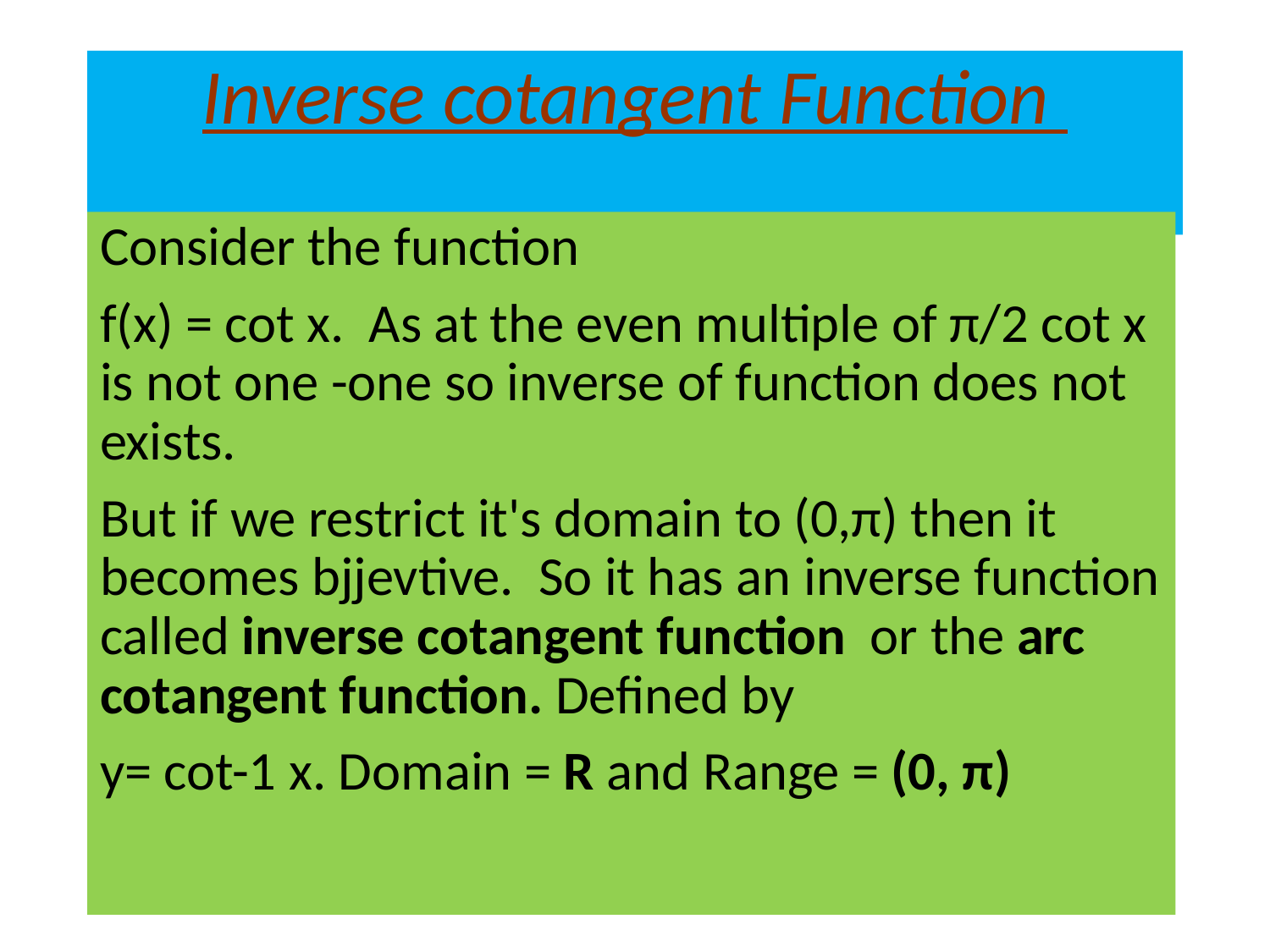

# Inverse cotangent Function
Consider the function
f(x) = cot x.  As at the even multiple of π/2 cot x is not one -one so inverse of function does not exists.
But if we restrict it's domain to (0,π) then it becomes bjjevtive.  So it has an inverse function called inverse cotangent function  or the arc cotangent function. Defined by
y= cot-1 x. Domain = R and Range = (0, π)